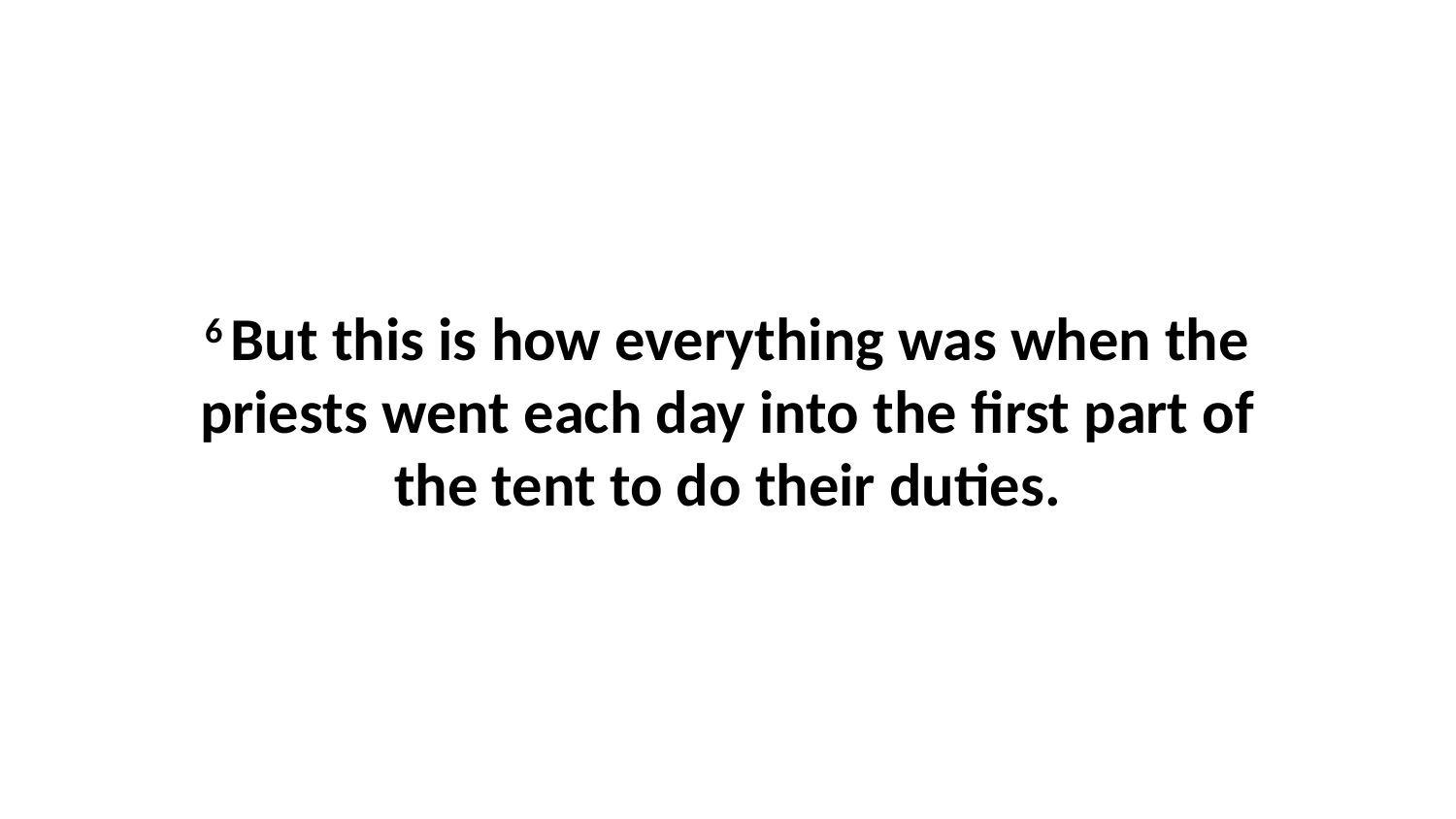

6 But this is how everything was when the priests went each day into the first part of the tent to do their duties.